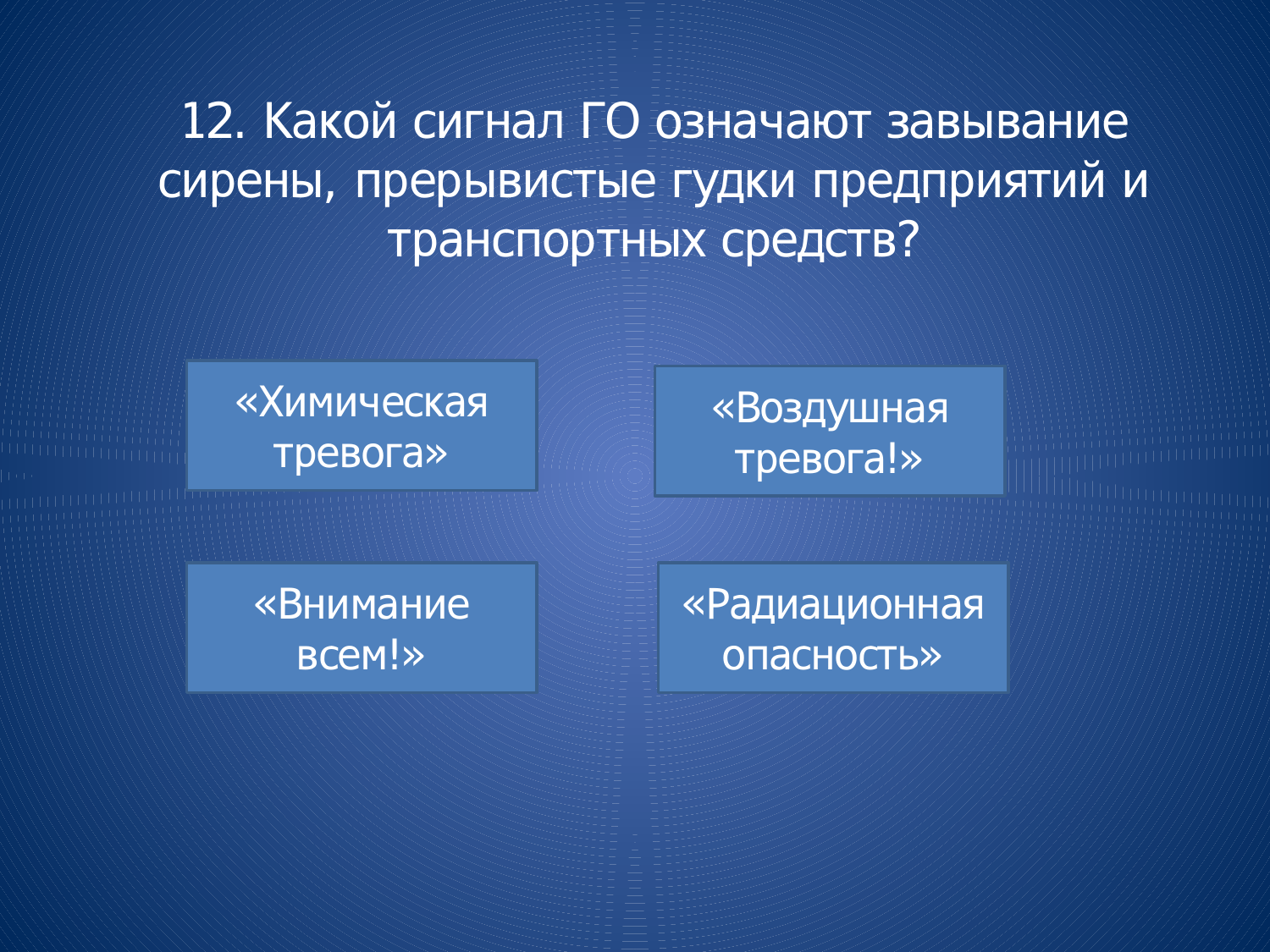

# 12. Какой сигнал ГО означают завывание сирены, прерывистые гудки предприятий и транспортных средств?
«Химическая тревога»
«Воздушная тревога!»
«Внимание всем!»
«Радиационная опасность»